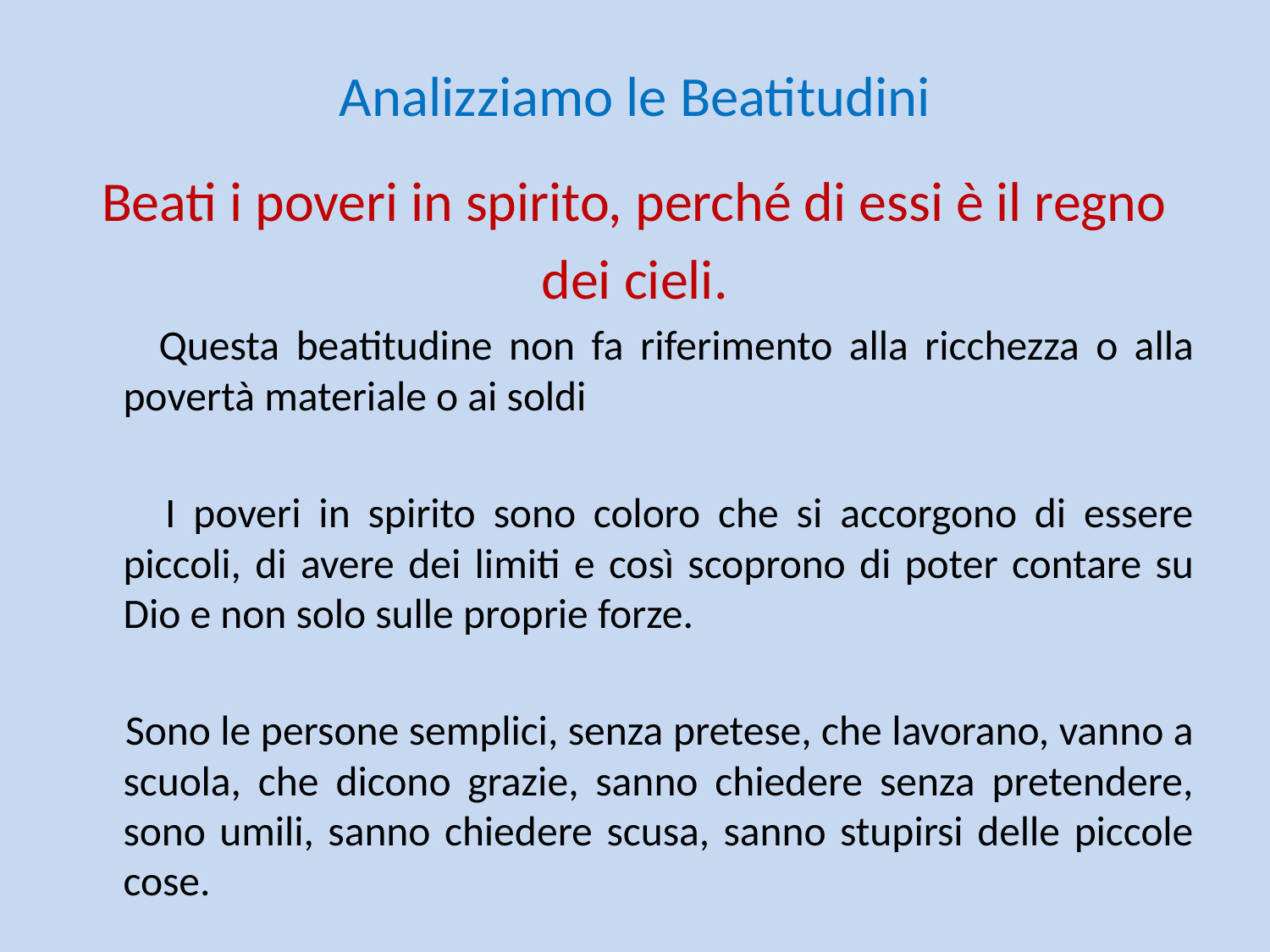

# Analizziamo le Beatitudini
Beati i poveri in spirito, perché di essi è il regno
 dei cieli.
     Questa beatitudine non fa riferimento alla ricchezza o alla povertà materiale o ai soldi

     I poveri in spirito sono coloro che si accorgono di essere piccoli, di avere dei limiti e così scoprono di poter contare su Dio e non solo sulle proprie forze.

     Sono le persone semplici, senza pretese, che lavorano, vanno a scuola, che dicono grazie, sanno chiedere senza pretendere, sono umili, sanno chiedere scusa, sanno stupirsi delle piccole cose.